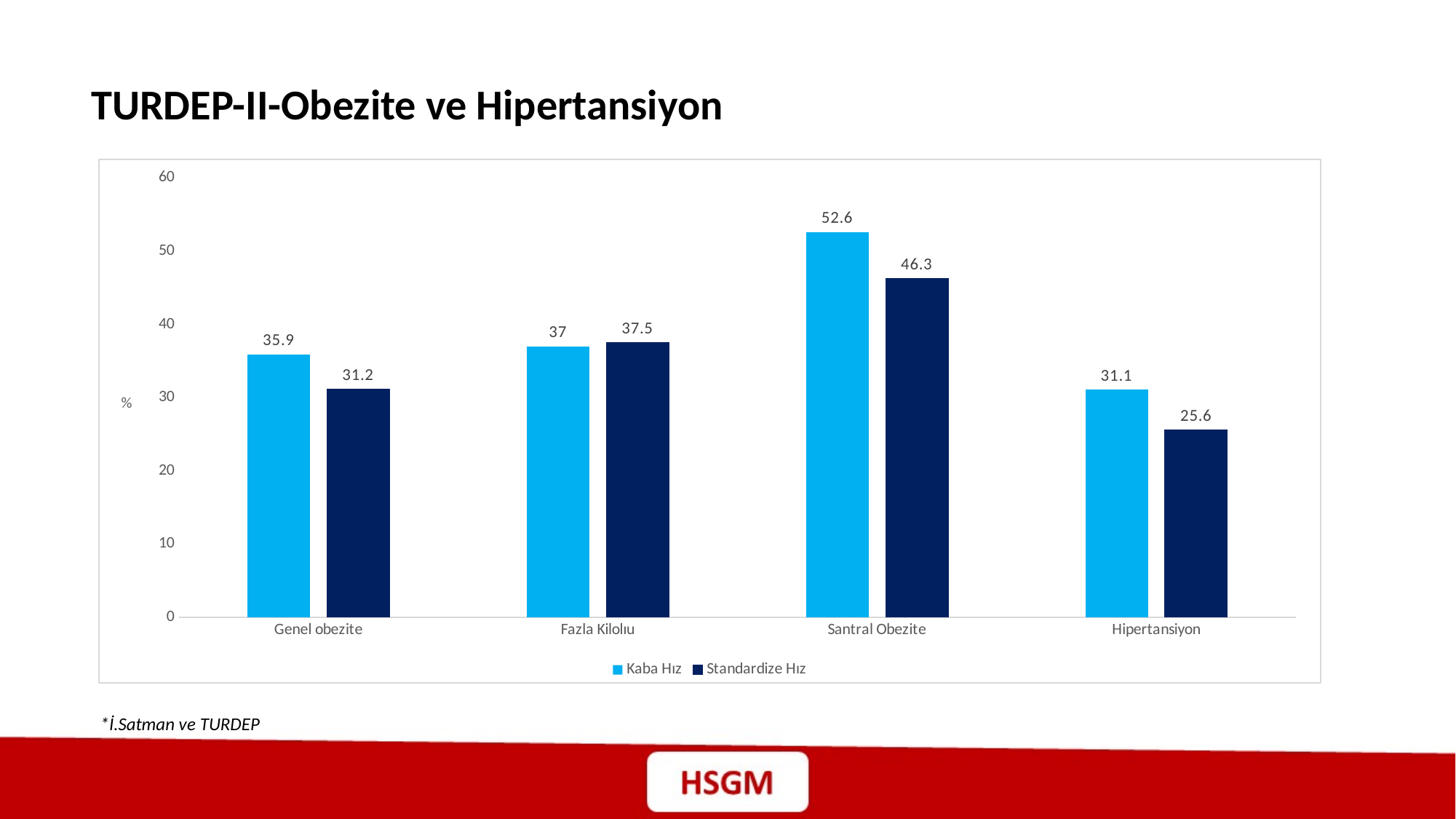

TURDEP-II-Obezite ve Hipertansiyon

### Chart

| Category | Kaba Hız | Standardize Hız |
|---|---|---|
| Genel obezite | 35.9 | 31.2 |
| Fazla Kilolıu | 37.0 | 37.5 |
| Santral Obezite | 52.6 | 46.3 |
| Hipertansiyon | 31.1 | 25.6 |
*İ.Satman ve TURDEP